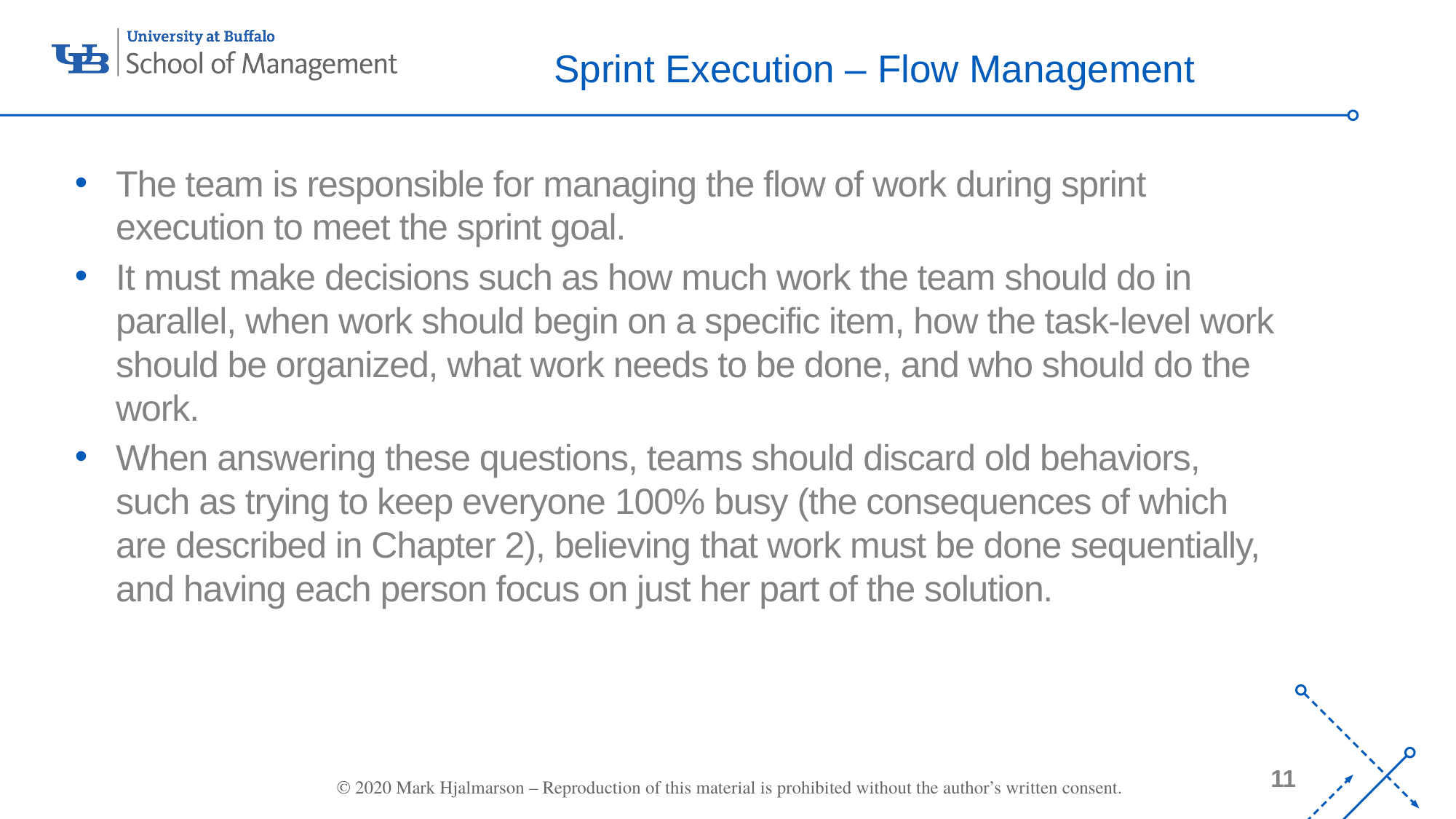

# Sprint Execution – Flow Management
The team is responsible for managing the flow of work during sprint execution to meet the sprint goal.
It must make decisions such as how much work the team should do in parallel, when work should begin on a specific item, how the task-level work should be organized, what work needs to be done, and who should do the work.
When answering these questions, teams should discard old behaviors, such as trying to keep everyone 100% busy (the consequences of which are described in Chapter 2), believing that work must be done sequentially, and having each person focus on just her part of the solution.